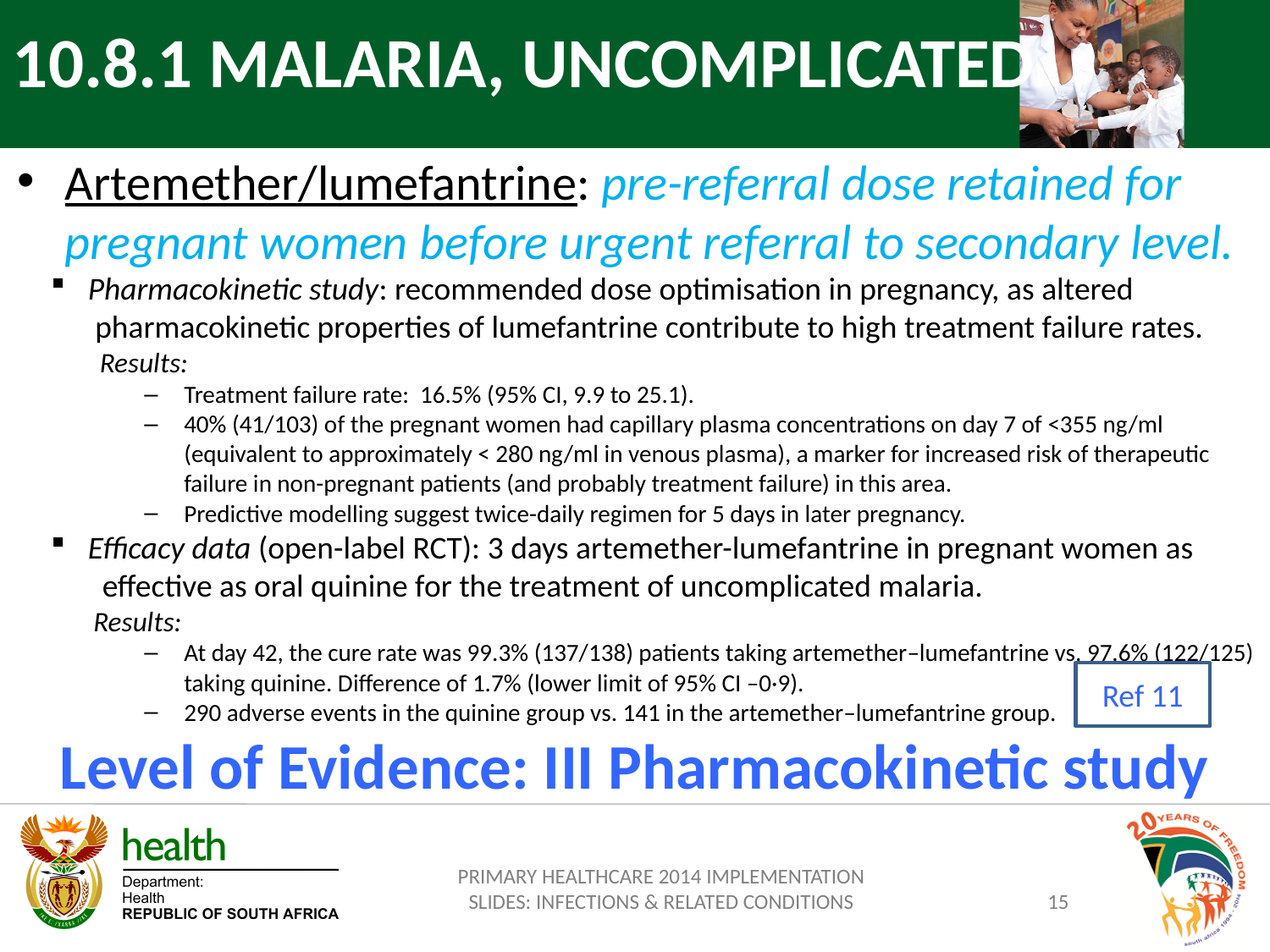

10.8.1 MALARIA, UNCOMPLICATED
Artemether/lumefantrine: pre-referral dose retained for pregnant women before urgent referral to secondary level.
 Pharmacokinetic study: recommended dose optimisation in pregnancy, as altered
  pharmacokinetic properties of lumefantrine contribute to high treatment failure rates.
   Results:
Treatment failure rate:  16.5% (95% CI, 9.9 to 25.1).
40% (41/103) of the pregnant women had capillary plasma concentrations on day 7 of <355 ng/ml (equivalent to approximately < 280 ng/ml in venous plasma), a marker for increased risk of therapeutic failure in non-pregnant patients (and probably treatment failure) in this area.
Predictive modelling suggest twice-daily regimen for 5 days in later pregnancy.
 Efficacy data (open-label RCT): 3 days artemether-lumefantrine in pregnant women as
   effective as oral quinine for the treatment of uncomplicated malaria.
  Results:
At day 42, the cure rate was 99.3% (137/138) patients taking artemether–lumefantrine vs. 97.6% (122/125) taking quinine. Difference of 1.7% (lower limit of 95% CI –0·9).
290 adverse events in the quinine group vs. 141 in the artemether–lumefantrine group.

Ref 11
Level of Evidence: III Pharmacokinetic study
PRIMARY HEALTHCARE 2014 IMPLEMENTATION SLIDES: INFECTIONS & RELATED CONDITIONS
15